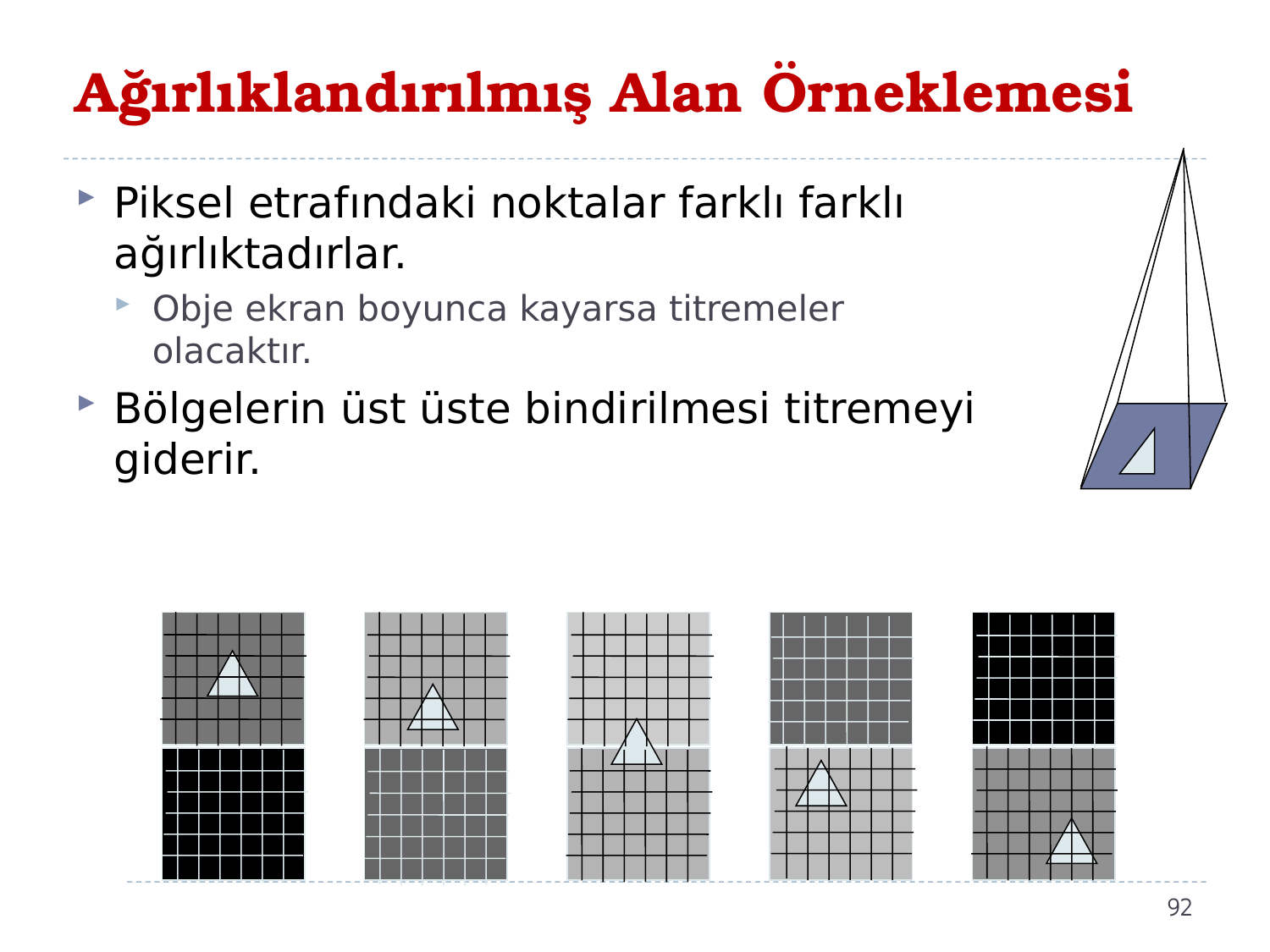

# Ağırlıklandırılmış Alan Örneklemesi

Piksel etrafındaki noktalar farklı farklı ağırlıktadırlar.
Obje ekran boyunca kayarsa titremeler
olacaktır.
Bölgelerin üst üste bindirilmesi titremeyi
giderir.

92